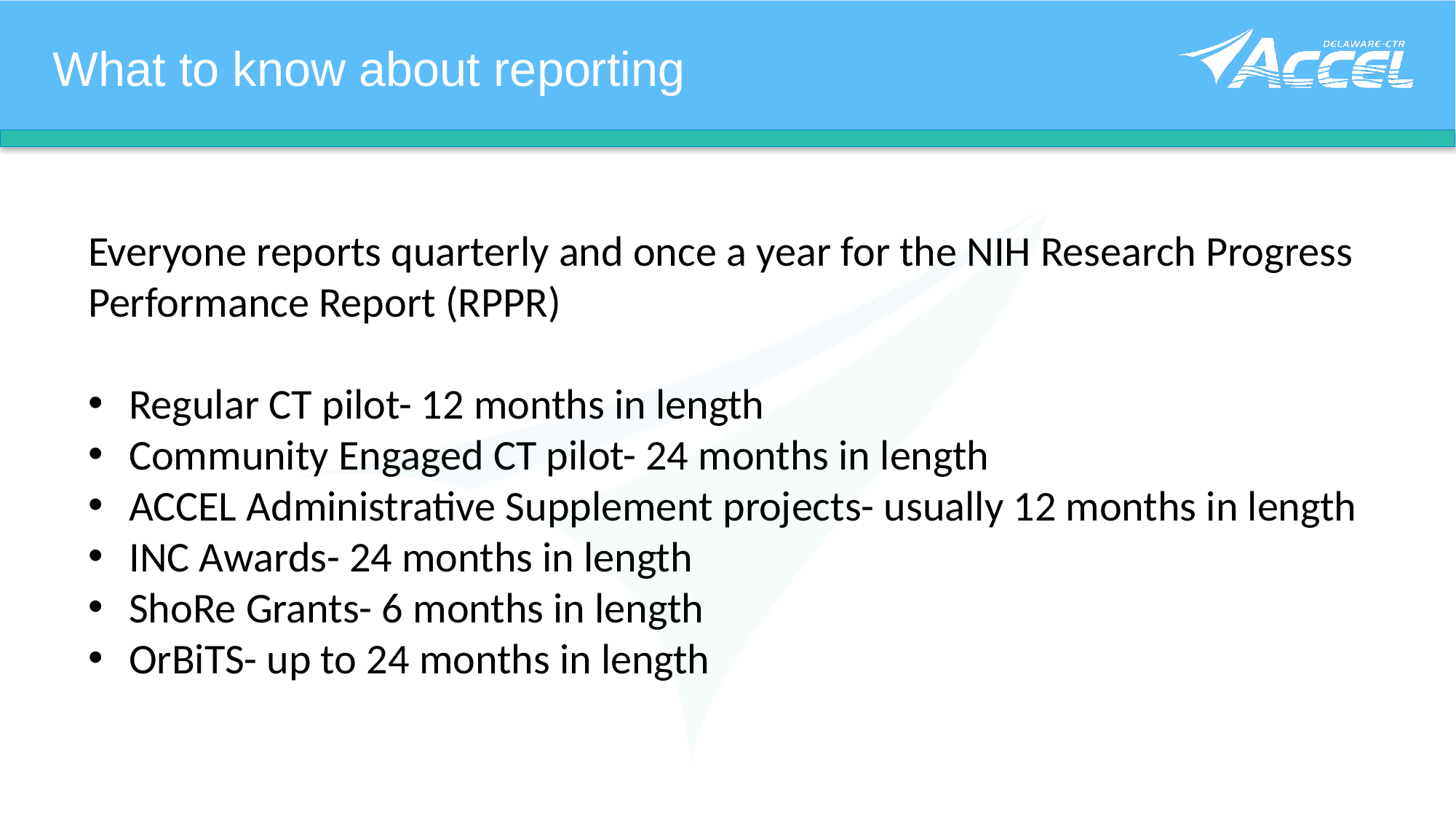

What to know about reporting
Everyone reports quarterly and once a year for the NIH Research Progress Performance Report (RPPR)

Regular CT pilot- 12 months in length
Community Engaged CT pilot- 24 months in length
ACCEL Administrative Supplement projects- usually 12 months in length
INC Awards- 24 months in length
ShoRe Grants- 6 months in length
OrBiTS- up to 24 months in length

September, December
Due March 31

*If Human Subjects-  need updated HSF

YES